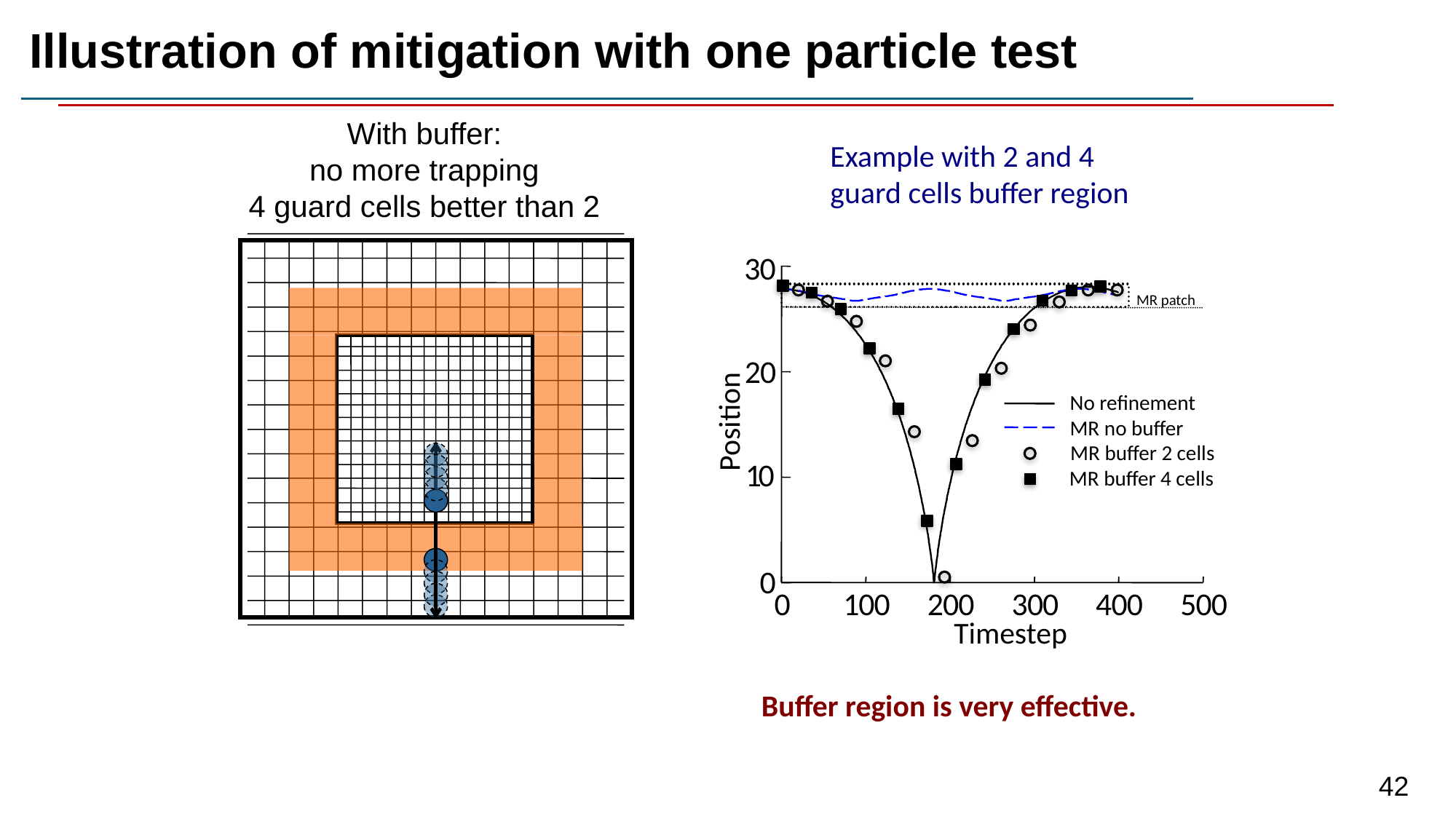

Illustration of mitigation with one particle test
With buffer:
no more trapping
4 guard cells better than 2
Example with 2 and 4 guard cells buffer region

3
0

MR buffer 4 cells

MR buffer 2 cells

MR patch

2
0
No refinement
MR no buffer
Position

1
0
0

0
1
0
0
2
0
0
3
0
0
4
0
0
5
0
0
Timestep
Buffer region is very effective.
42